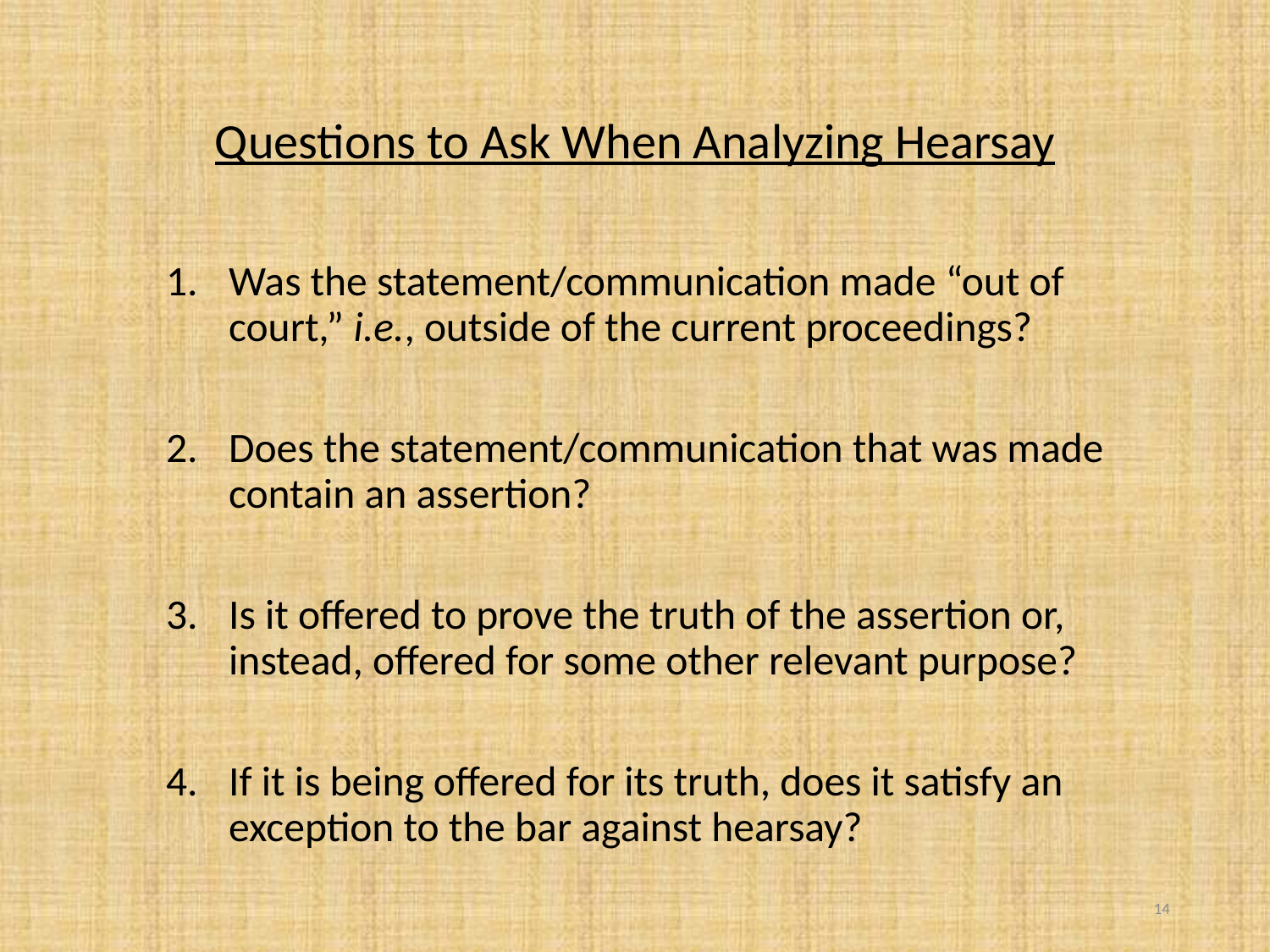

# Questions to Ask When Analyzing Hearsay
Was the statement/communication made “out of court,” i.e., outside of the current proceedings?

Does the statement/communication that was made contain an assertion?

Is it offered to prove the truth of the assertion or, instead, offered for some other relevant purpose?

If it is being offered for its truth, does it satisfy an exception to the bar against hearsay?
14